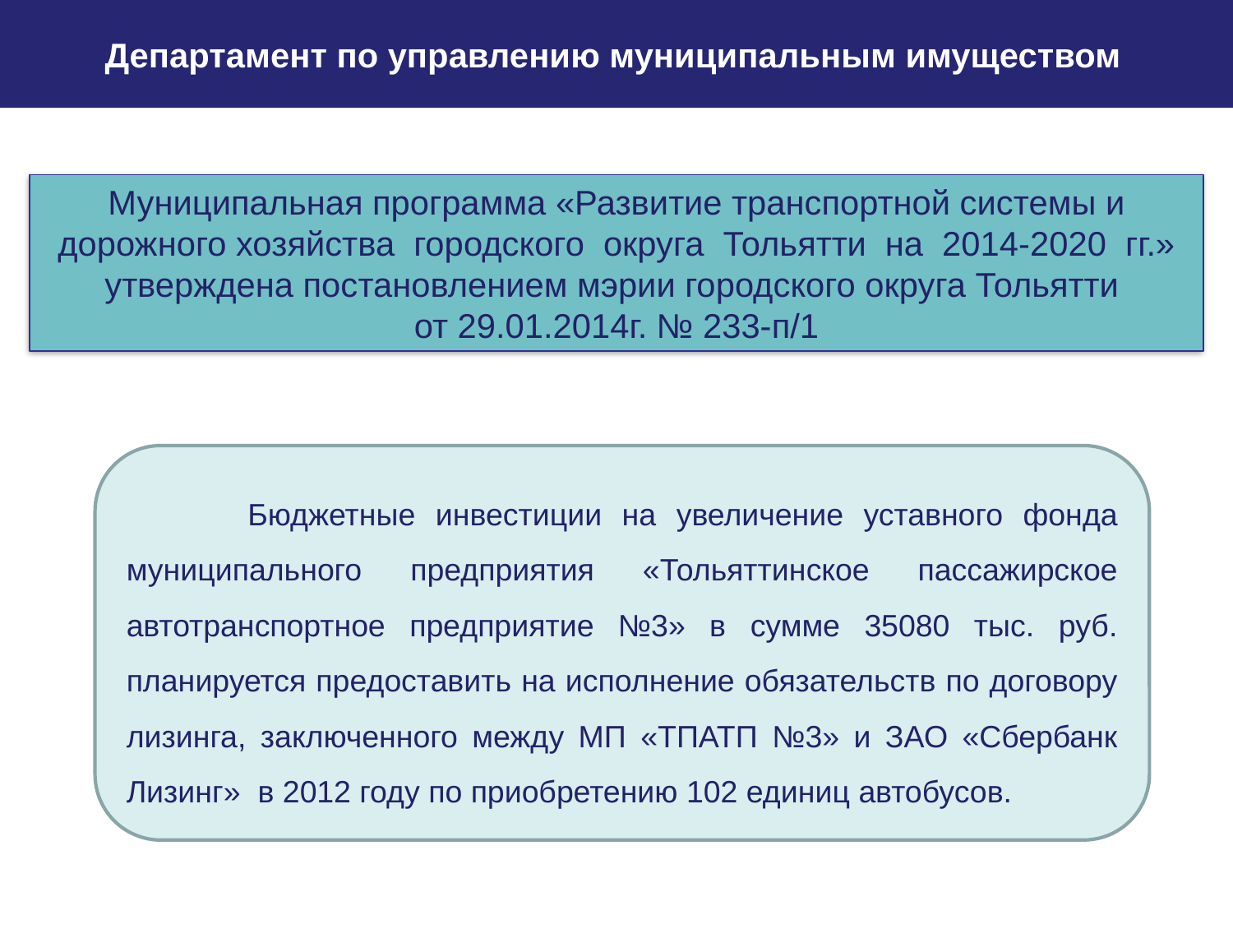

Департамент по управлению муниципальным имуществом
Муниципальная программа «Развитие транспортной системы и дорожного хозяйства  городского  округа  Тольятти  на  2014-2020  гг.» утверждена постановлением мэрии городского округа Тольятти
от 29.01.2014г. № 233-п/1

      Бюджетные инвестиции на увеличение уставного фонда муниципального предприятия «Тольяттинское пассажирское автотранспортное предприятие №3» в сумме 35080 тыс. руб. планируется предоставить на исполнение обязательств по договору лизинга, заключенного между МП «ТПАТП №3» и ЗАО «Сбербанк Лизинг»  в 2012 году по приобретению 102 единиц автобусов.